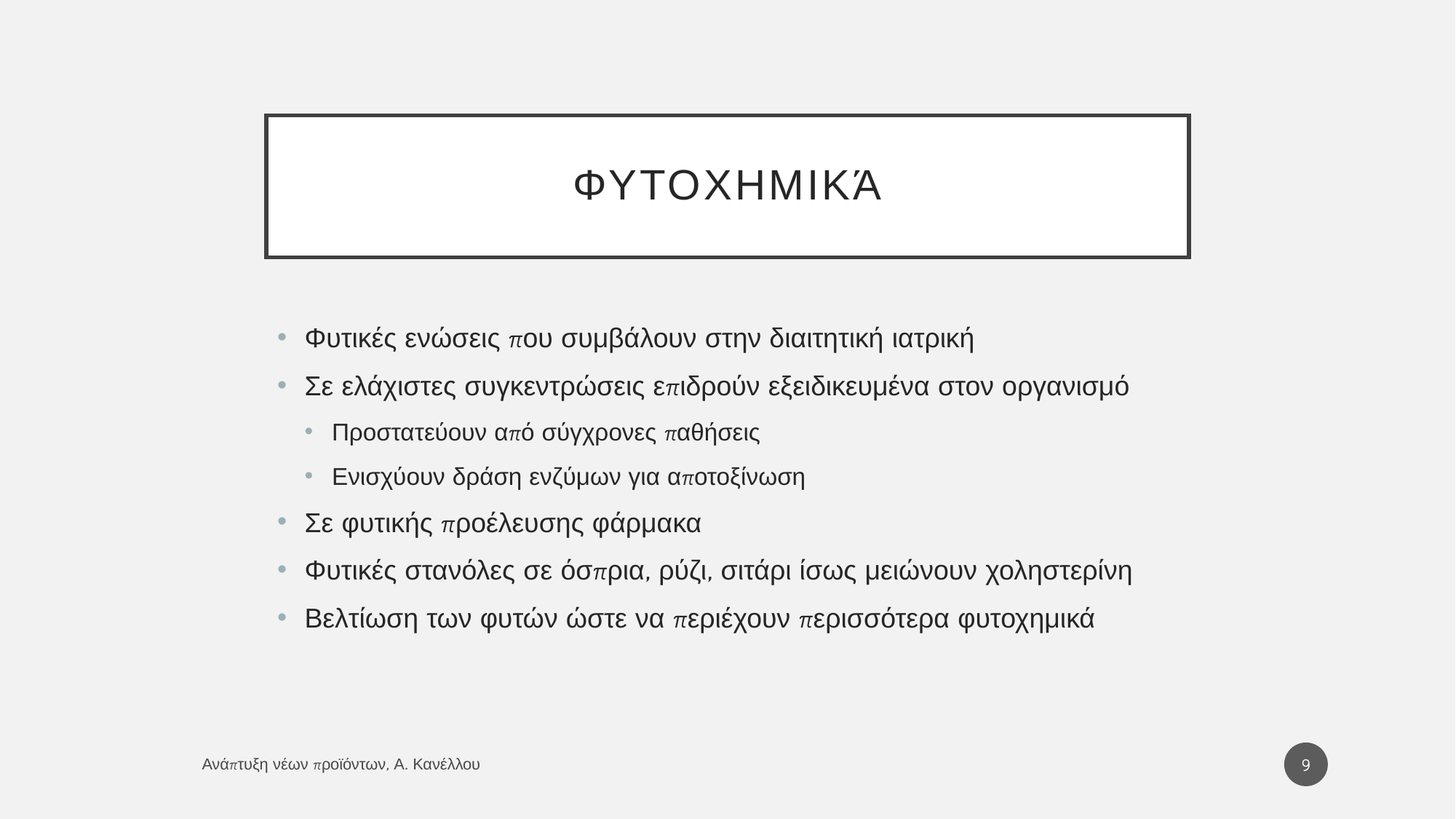

# φυτοχημικά
Φυτικές ενώσεις που συμβάλουν στην διαιτητική ιατρική
Σε ελάχιστες συγκεντρώσεις επιδρούν εξειδικευμένα στον οργανισμό
Προστατεύουν από σύγχρονες παθήσεις
Ενισχύουν δράση ενζύμων για αποτοξίνωση
Σε φυτικής προέλευσης φάρμακα
Φυτικές στανόλες σε όσπρια, ρύζι, σιτάρι ίσως μειώνουν χοληστερίνη
Βελτίωση των φυτών ώστε να περιέχουν περισσότερα φυτοχημικά
9
Ανάπτυξη νέων προϊόντων, Α. Κανέλλου